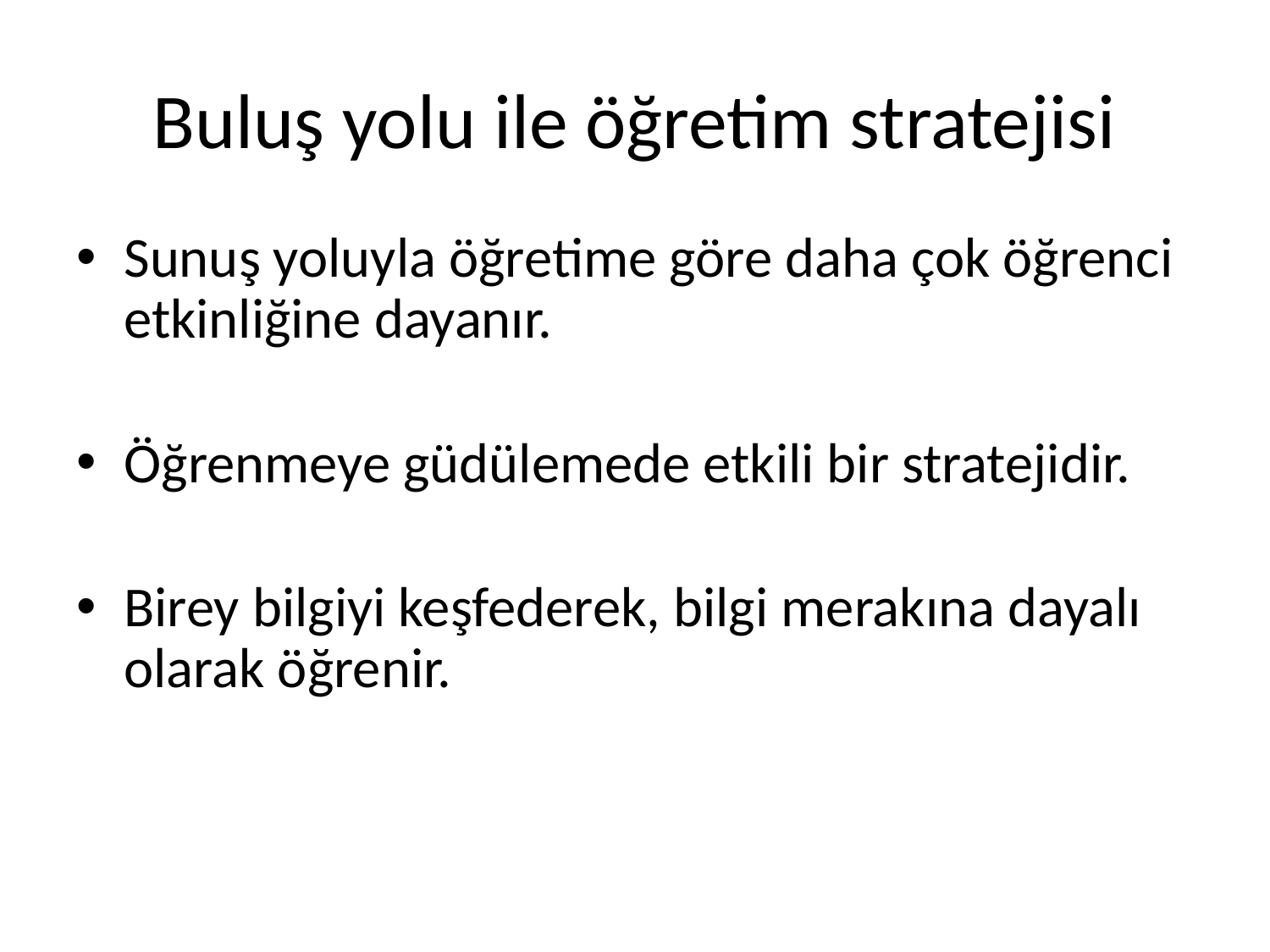

# Buluş yolu ile öğretim stratejisi
Sunuş yoluyla öğretime göre daha çok öğrenci etkinliğine dayanır.

Öğrenmeye güdülemede etkili bir stratejidir.

Birey bilgiyi keşfederek, bilgi merakına dayalı olarak öğrenir.